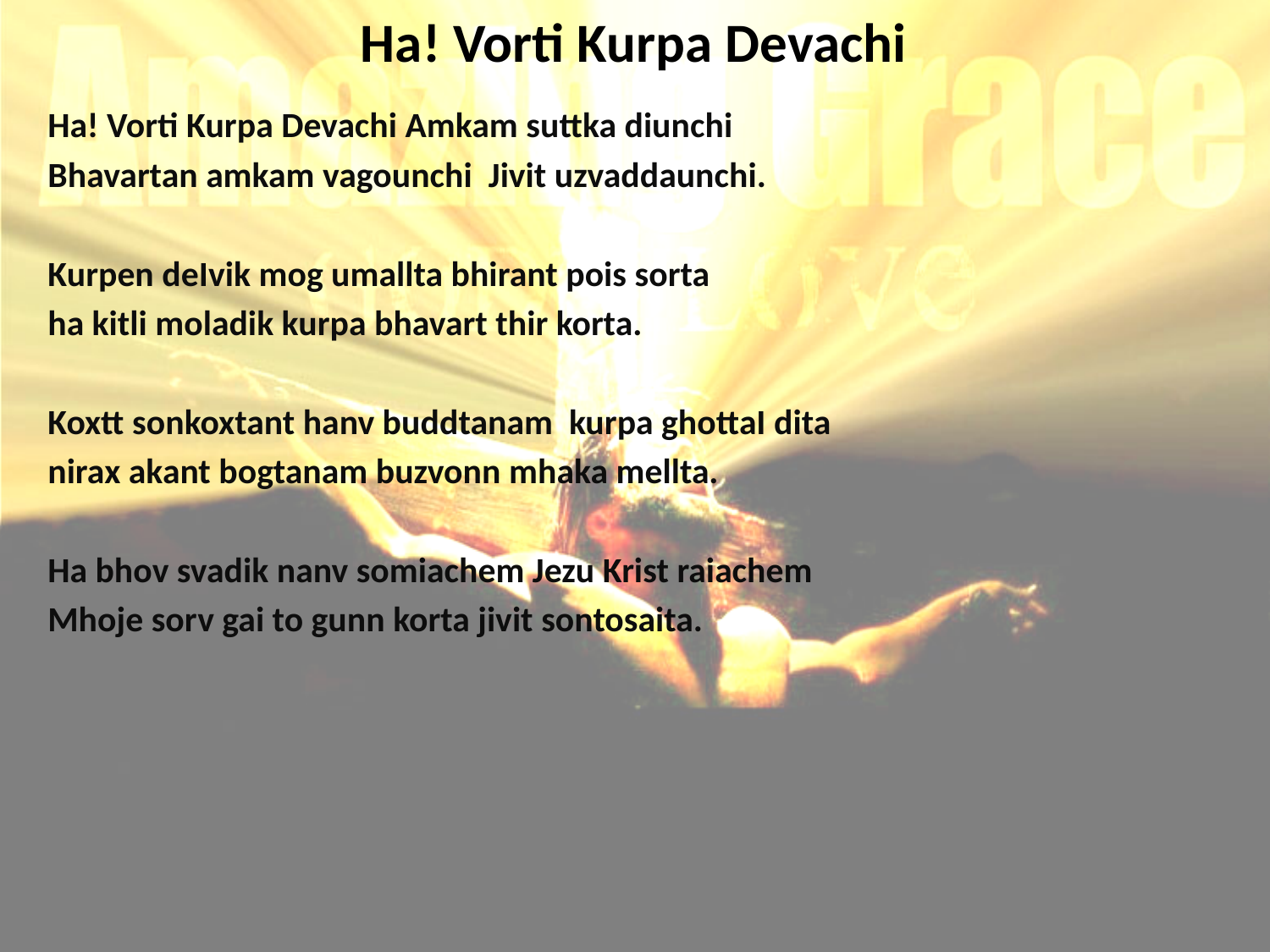

# Ha! Vorti Kurpa Devachi
Ha! Vorti Kurpa Devachi Amkam suttka diunchi
Bhavartan amkam vagounchi  Jivit uzvaddaunchi.

Kurpen deIvik mog umallta bhirant pois sorta
ha kitli moladik kurpa bhavart thir korta.

Koxtt sonkoxtant hanv buddtanam  kurpa ghottaI dita
nirax akant bogtanam buzvonn mhaka mellta.

Ha bhov svadik nanv somiachem Jezu Krist raiachem
Mhoje sorv gai to gunn korta jivit sontosaita.